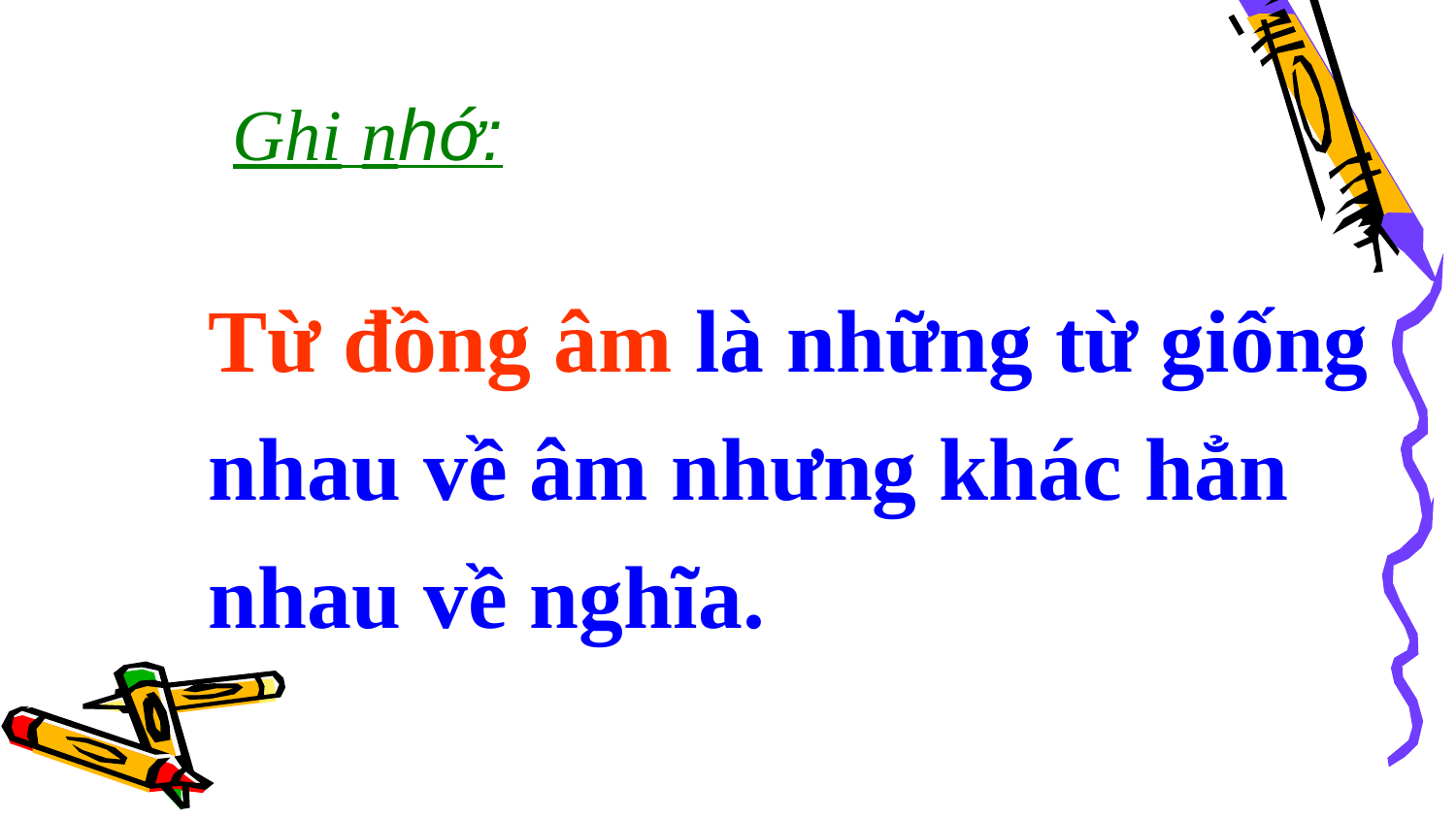

Ghi nhớ:
Từ đồng âm là những từ giống nhau về âm nhưng khác hẳn nhau về nghĩa.